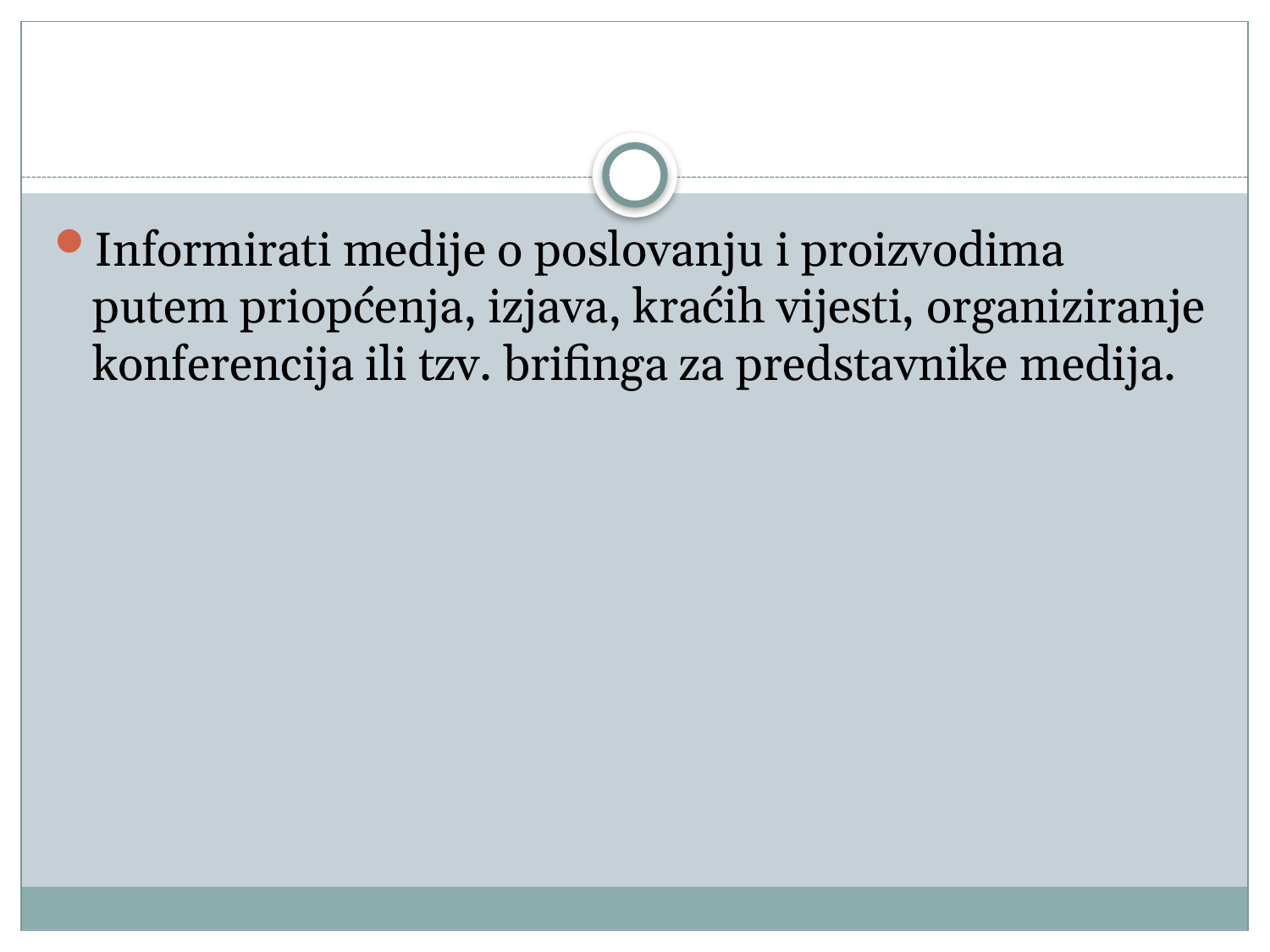

#
Informirati medije o poslovanju i proizvodima putem priopćenja, izjava, kraćih vijesti, organiziranje konferencija ili tzv. brifinga za predstavnike medija.